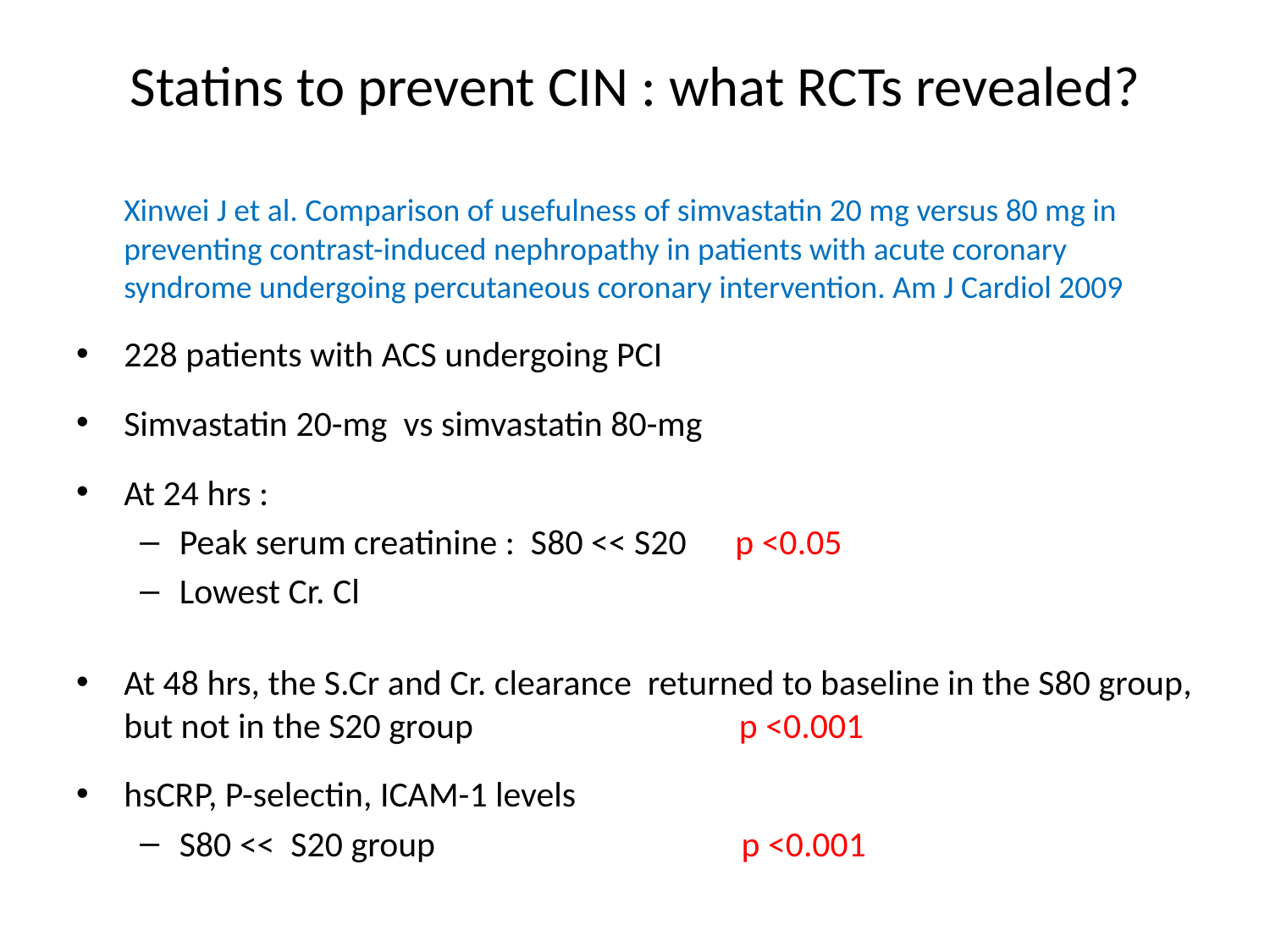

# Statins to prevent CIN : what RCTs revealed?
	Xinwei J et al. Comparison of usefulness of simvastatin 20 mg versus 80 mg in preventing contrast-induced nephropathy in patients with acute coronary syndrome undergoing percutaneous coronary intervention. Am J Cardiol 2009

228 patients with ACS undergoing PCI

Simvastatin 20-mg  vs simvastatin 80-mg

At 24 hrs :
Peak serum creatinine :  S80 << S20      p <0.05
Lowest Cr. Cl

At 48 hrs, the S.Cr and Cr. clearance  returned to baseline in the S80 group, but not in the S20 group                                 p <0.001

hsCRP, P-selectin, ICAM-1 levels
S80 <<  S20 group                                      p <0.001